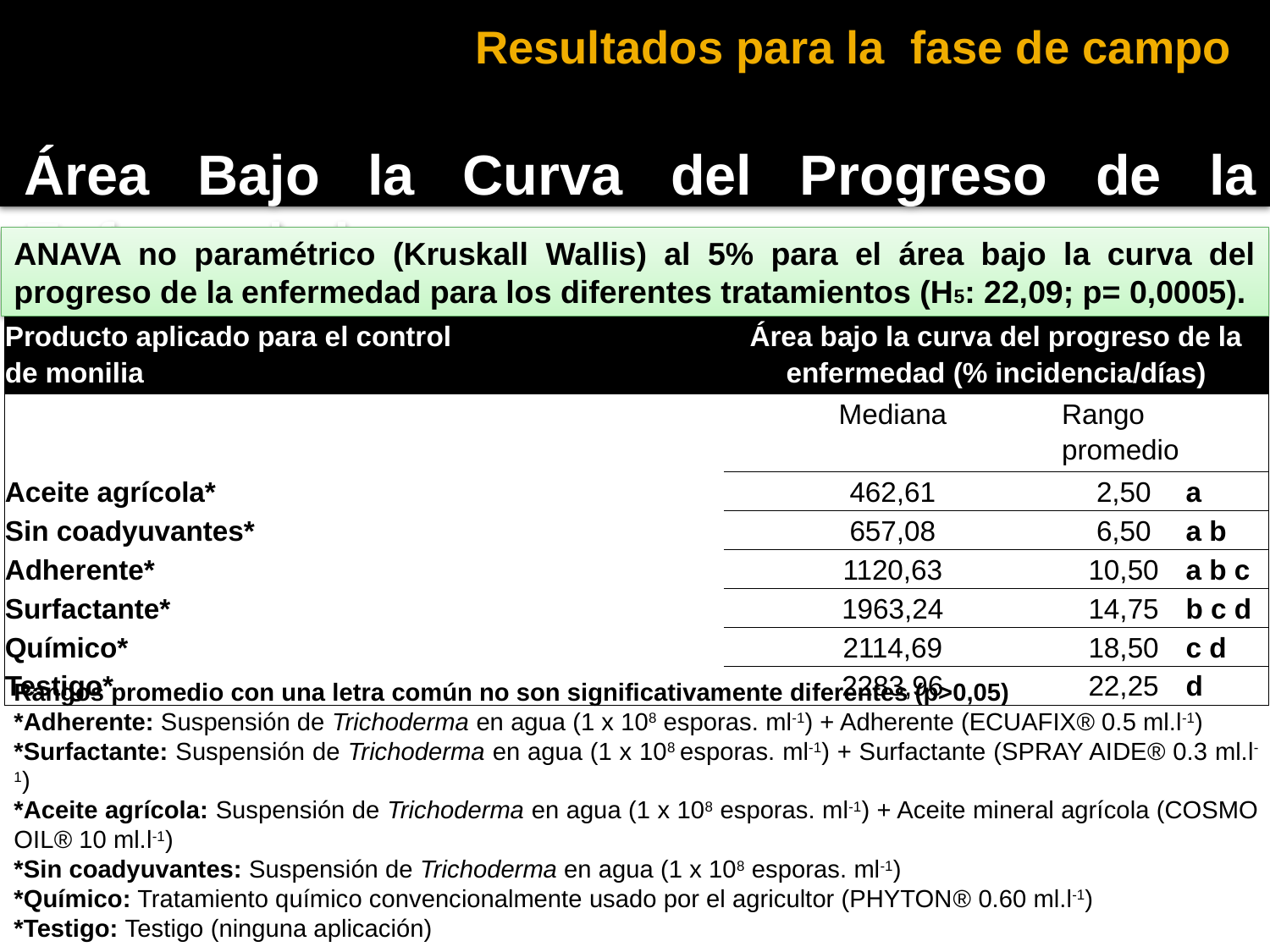

Resultados para la  fase de campo
Área Bajo la Curva del Progreso de la Enfermedad
ANAVA no paramétrico (Kruskall Wallis) al 5% para el área bajo la curva del progreso de la enfermedad para los diferentes tratamientos (H5: 22,09; p= 0,0005).
| Producto aplicado para el control de monilia | Área bajo la curva del progreso de la enfermedad (% incidencia/días) |  |  |
| --- | --- | --- | --- |
|  | Mediana | Rango promedio |  |
| Aceite agrícola\* | 462,61 | 2,50 | a |
| Sin coadyuvantes\* | 657,08 | 6,50 | a b |
| Adherente\* | 1120,63 | 10,50 | a b c |
| Surfactante\* | 1963,24 | 14,75 | b c d |
| Químico\* | 2114,69 | 18,50 | c d |
| Testigo\* | 2283,96 | 22,25 | d |
Rangos promedio con una letra común no son significativamente diferentes (p>0,05)
*Adherente: Suspensión de Trichoderma en agua (1 x 108 esporas. ml-1) + Adherente (ECUAFIX® 0.5 ml.l-1)
*Surfactante: Suspensión de Trichoderma en agua (1 x 108 esporas. ml-1) + Surfactante (SPRAY AIDE® 0.3 ml.l-1)
*Aceite agrícola: Suspensión de Trichoderma en agua (1 x 108 esporas. ml-1) + Aceite mineral agrícola (COSMO OIL® 10 ml.l-1)
*Sin coadyuvantes: Suspensión de Trichoderma en agua (1 x 108 esporas. ml-1)
*Químico: Tratamiento químico convencionalmente usado por el agricultor (PHYTON® 0.60 ml.l-1)
*Testigo: Testigo (ninguna aplicación)